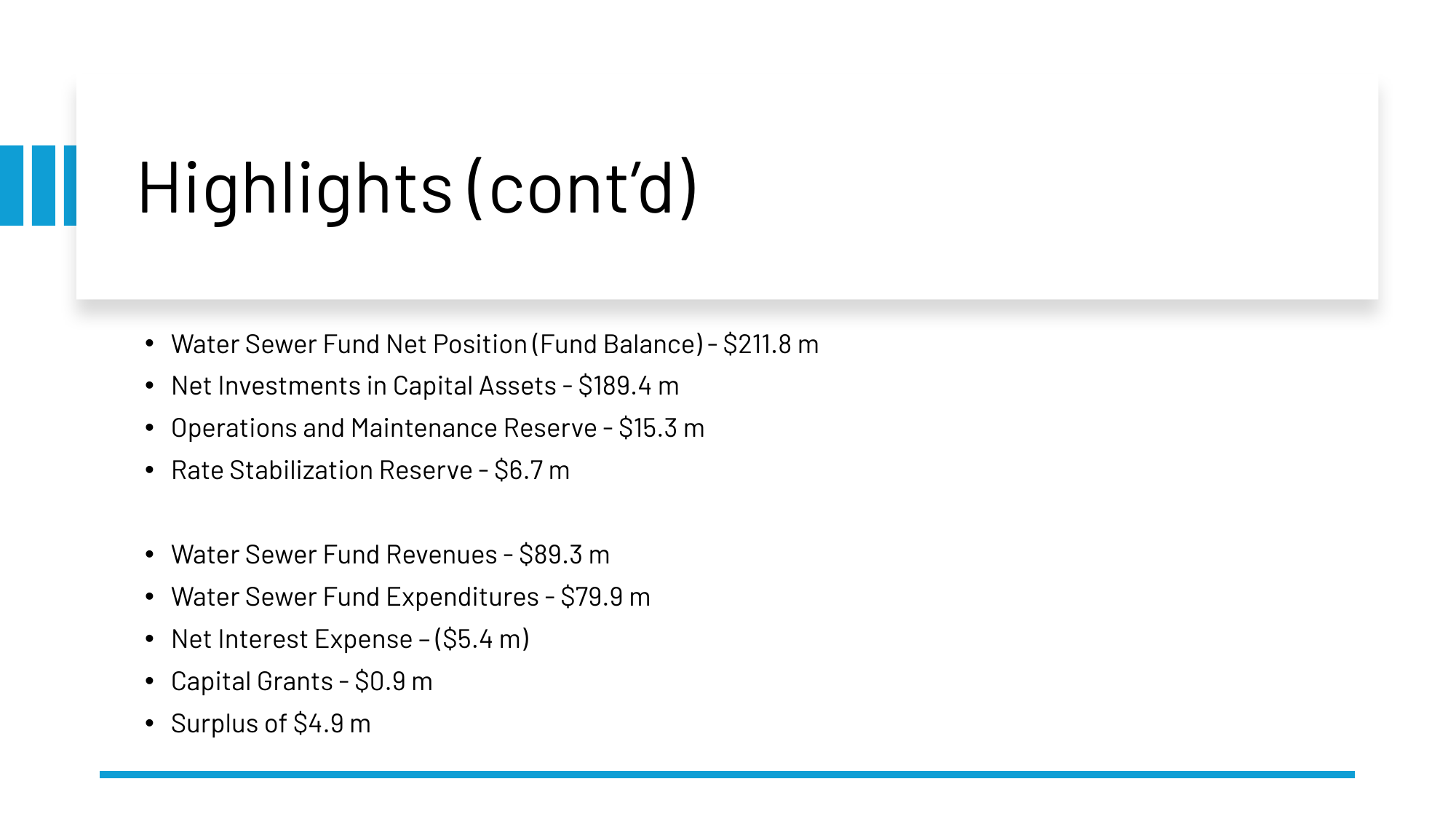

# Highlights (cont’d)

Water Sewer Fund Net Position (Fund Balance) - $211.8 m
Net Investments in Capital Assets - $189.4 m
Operations and Maintenance Reserve - $15.3 m
Rate Stabilization Reserve - $6.7 m

Water Sewer Fund Revenues - $89.3 m
Water Sewer Fund Expenditures - $79.9 m
Net Interest Expense – ($5.4 m)
Capital Grants - $0.9 m
Surplus of $4.9 m